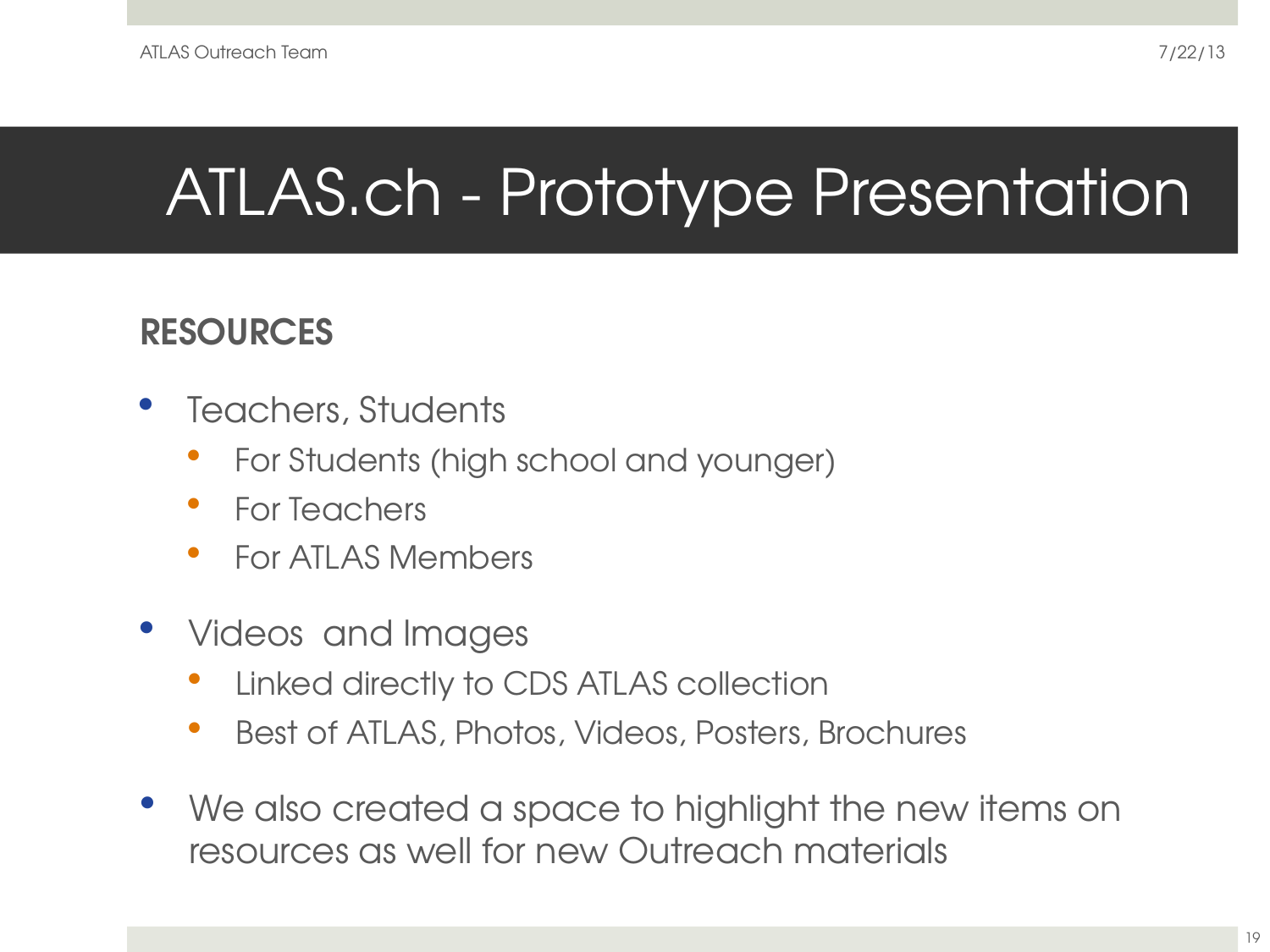

ATLAS Outreach Team
7/22/13
# ATLAS.ch - Prototype Presentation
RESOURCES
Teachers, Students
For Students (high school and younger)
For Teachers
For ATLAS Members
Videos  and Images
Linked directly to CDS ATLAS collection
Best of ATLAS, Photos, Videos, Posters, Brochures
We also created a space to highlight the new items on resources as well for new Outreach materials

19